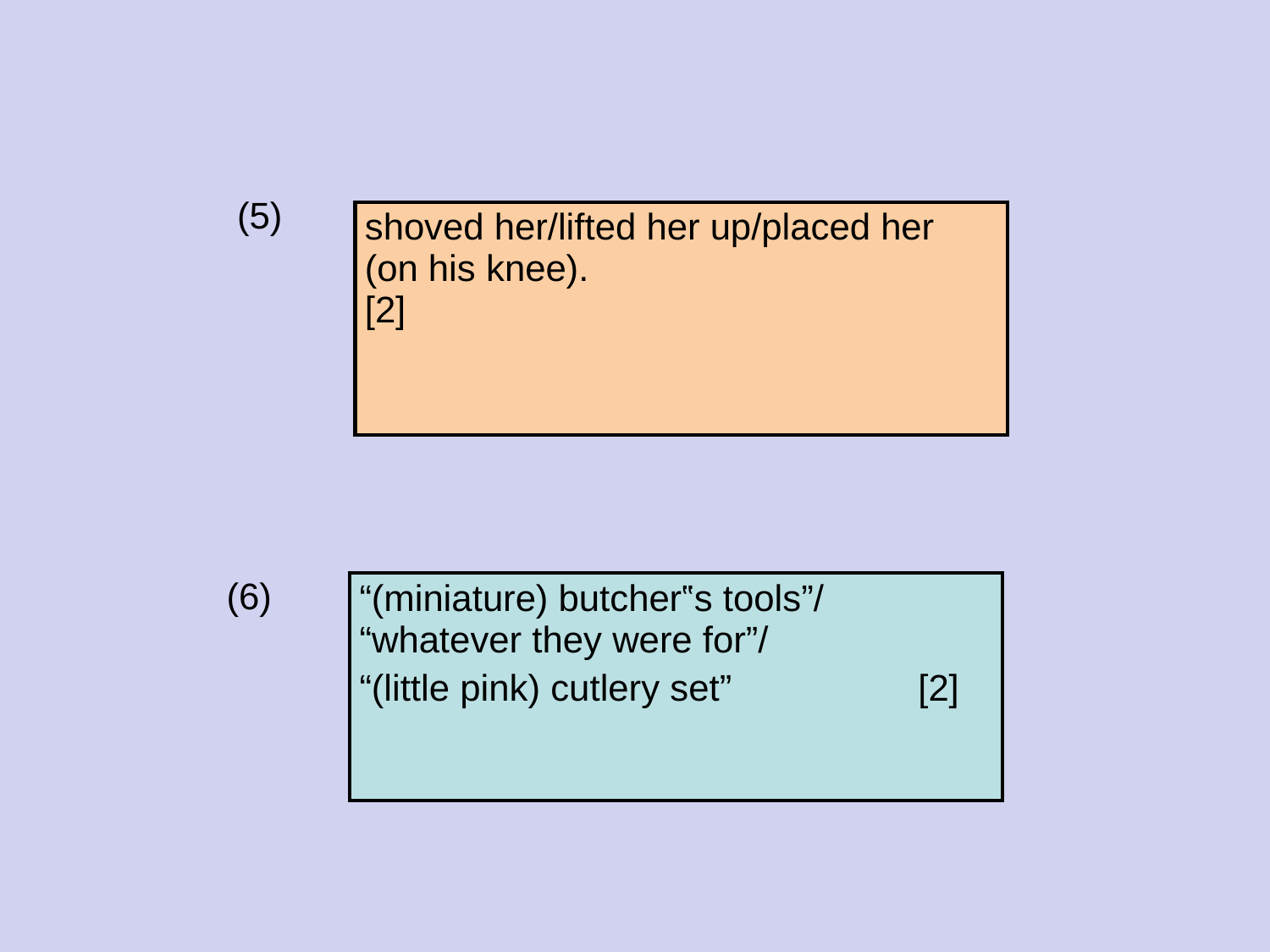

(5)

| shoved her/lifted her up/placed her (on his knee). [2] |
| --- |

(6)
| “(miniature) butcher‟s tools”/ “whatever they were for”/ “(little pink) cutlery set” [2] |
| --- |